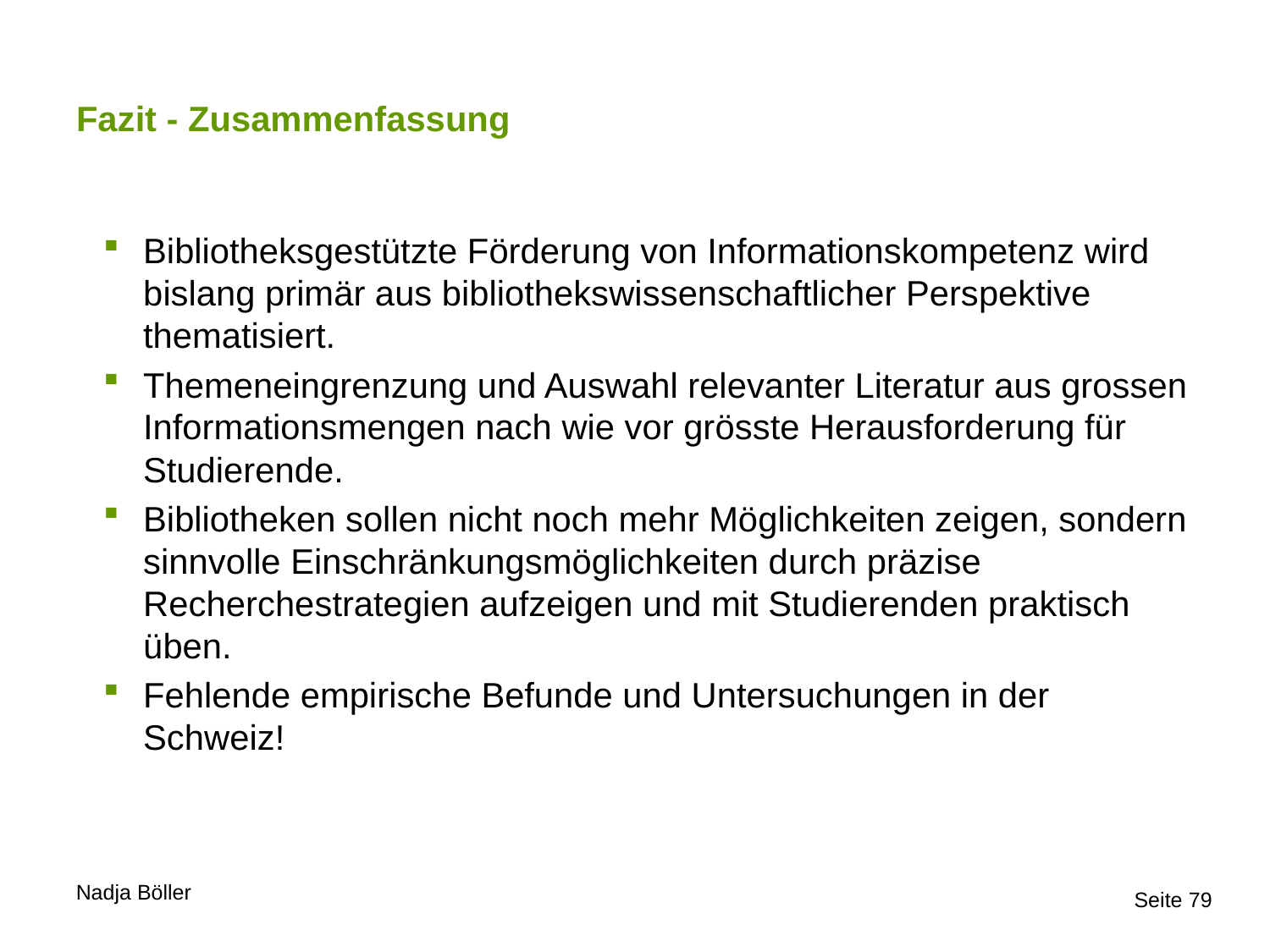

# Fazit - Zusammenfassung
Bibliotheksgestützte Förderung von Informationskompetenz wird bislang primär aus bibliothekswissenschaftlicher Perspektive thematisiert.
Themeneingrenzung und Auswahl relevanter Literatur aus grossen Informationsmengen nach wie vor grösste Herausforderung für Studierende.
Bibliotheken sollen nicht noch mehr Möglichkeiten zeigen, sondern sinnvolle Einschränkungsmöglichkeiten durch präzise Recherchestrategien aufzeigen und mit Studierenden praktisch üben.
Fehlende empirische Befunde und Untersuchungen in der Schweiz!
Seite 79